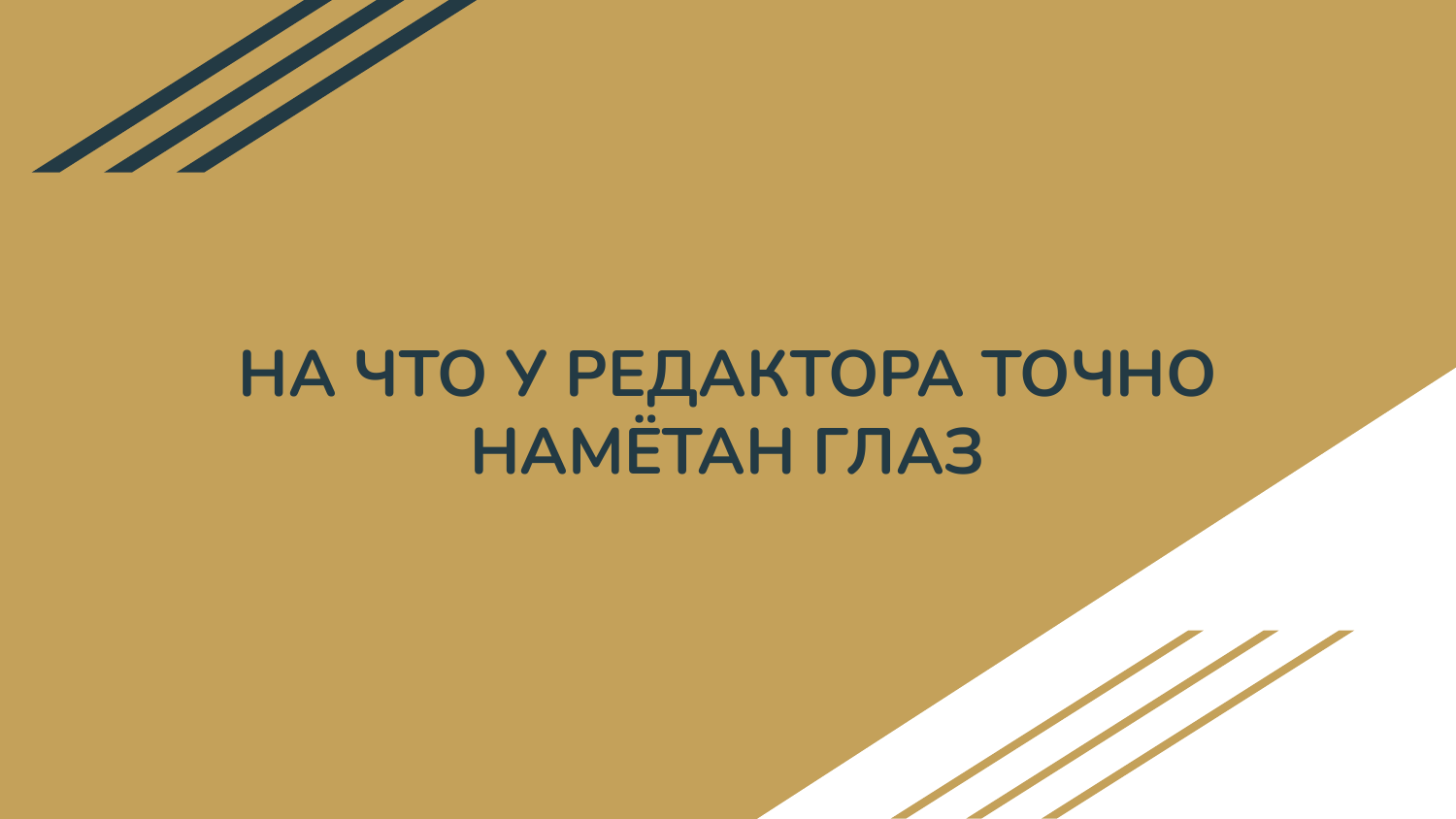

# НА ЧТО У РЕДАКТОРА ТОЧНО НАМЁТАН ГЛАЗ